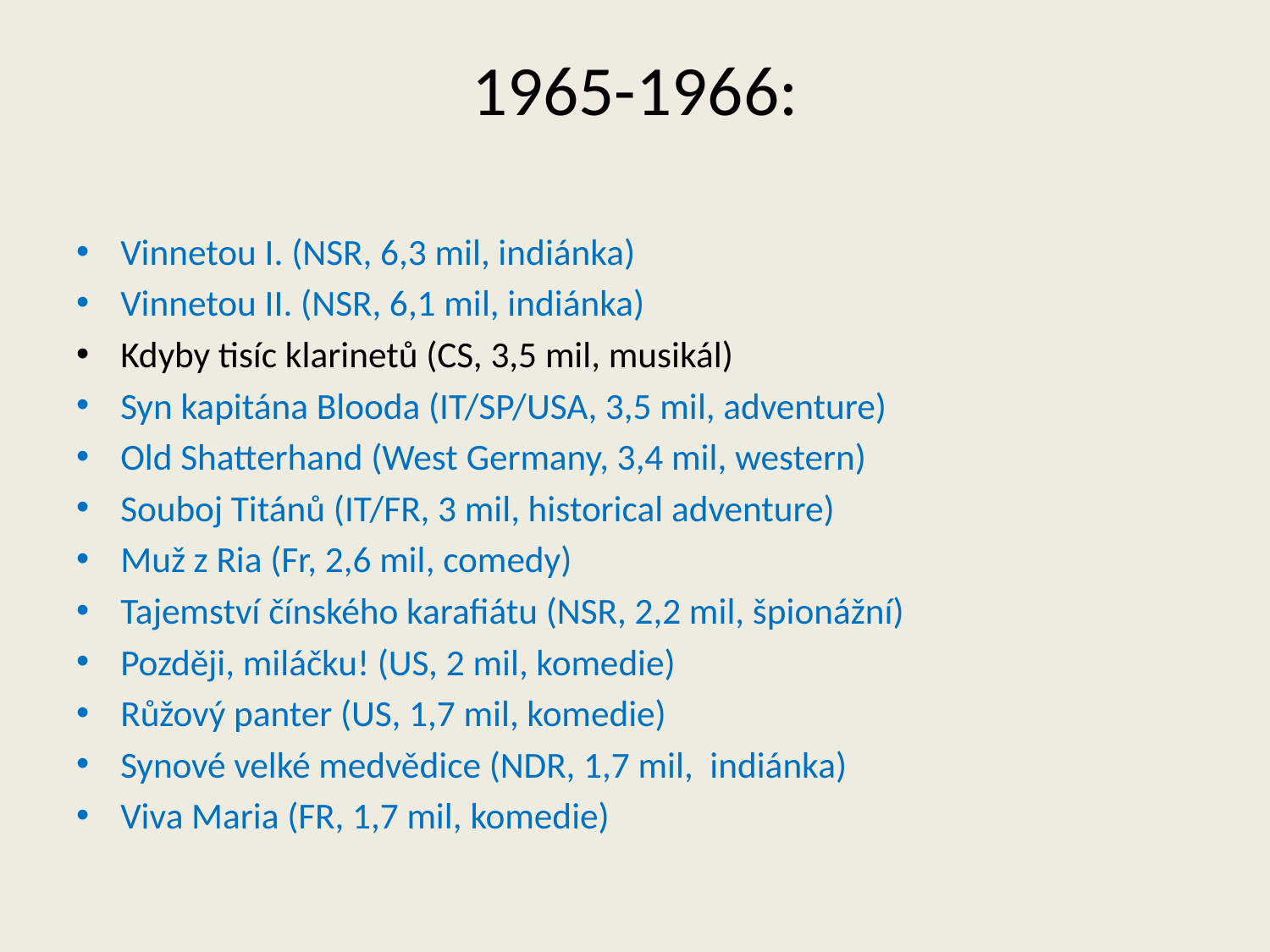

# 1965-1966:
Vinnetou I. (NSR, 6,3 mil, indiánka)
Vinnetou II. (NSR, 6,1 mil, indiánka)
Kdyby tisíc klarinetů (CS, 3,5 mil, musikál)
Syn kapitána Blooda (IT/SP/USA, 3,5 mil, adventure)
Old Shatterhand (West Germany, 3,4 mil, western)
Souboj Titánů (IT/FR, 3 mil, historical adventure)
Muž z Ria (Fr, 2,6 mil, comedy)
Tajemství čínského karafiátu (NSR, 2,2 mil, špionážní)
Později, miláčku! (US, 2 mil, komedie)
Růžový panter (US, 1,7 mil, komedie)
Synové velké medvědice (NDR, 1,7 mil,  indiánka)
Viva Maria (FR, 1,7 mil, komedie)